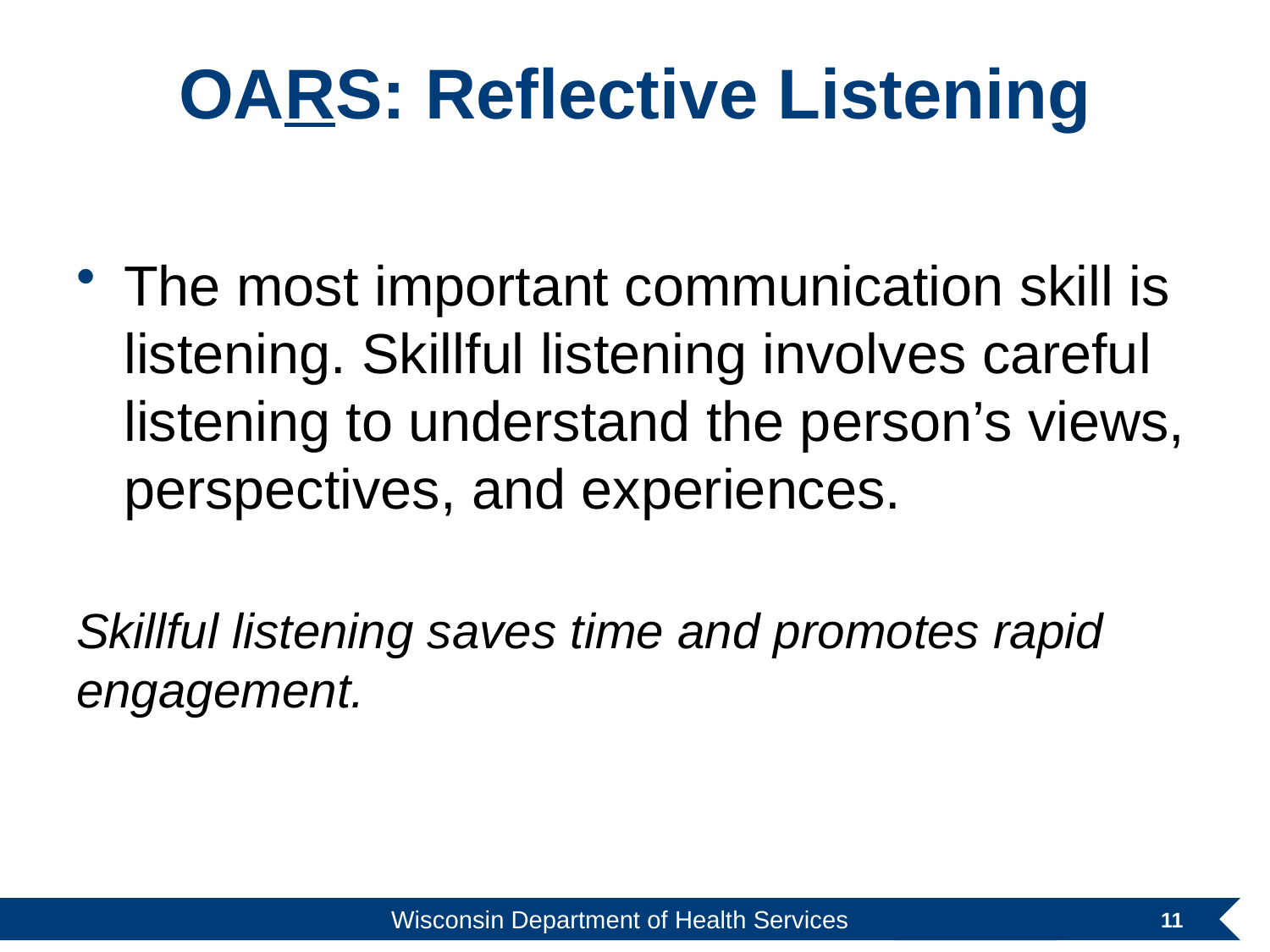

# OARS: Reflective Listening
The most important communication skill is listening. Skillful listening involves careful listening to understand the person’s views, perspectives, and experiences.

Skillful listening saves time and promotes rapid engagement.